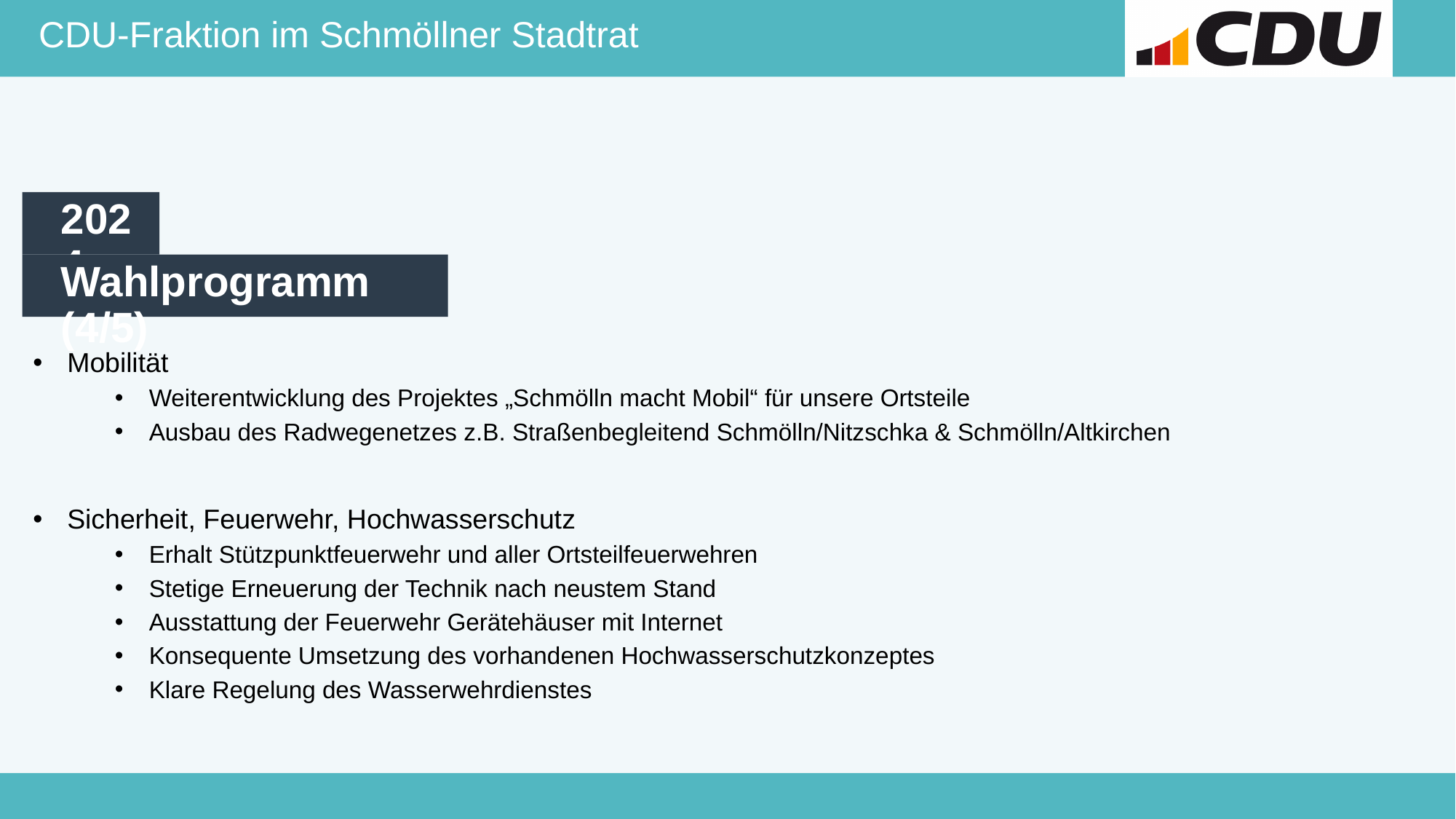

CDU-Fraktion im Schmöllner Stadtrat
2024
Wahlprogramm (4/5)
Mobilität
Weiterentwicklung des Projektes „Schmölln macht Mobil“ für unsere Ortsteile
Ausbau des Radwegenetzes z.B. Straßenbegleitend Schmölln/Nitzschka & Schmölln/Altkirchen

Sicherheit, Feuerwehr, Hochwasserschutz
Erhalt Stützpunktfeuerwehr und aller Ortsteilfeuerwehren
Stetige Erneuerung der Technik nach neustem Stand
Ausstattung der Feuerwehr Gerätehäuser mit Internet
Konsequente Umsetzung des vorhandenen Hochwasserschutzkonzeptes
Klare Regelung des Wasserwehrdienstes